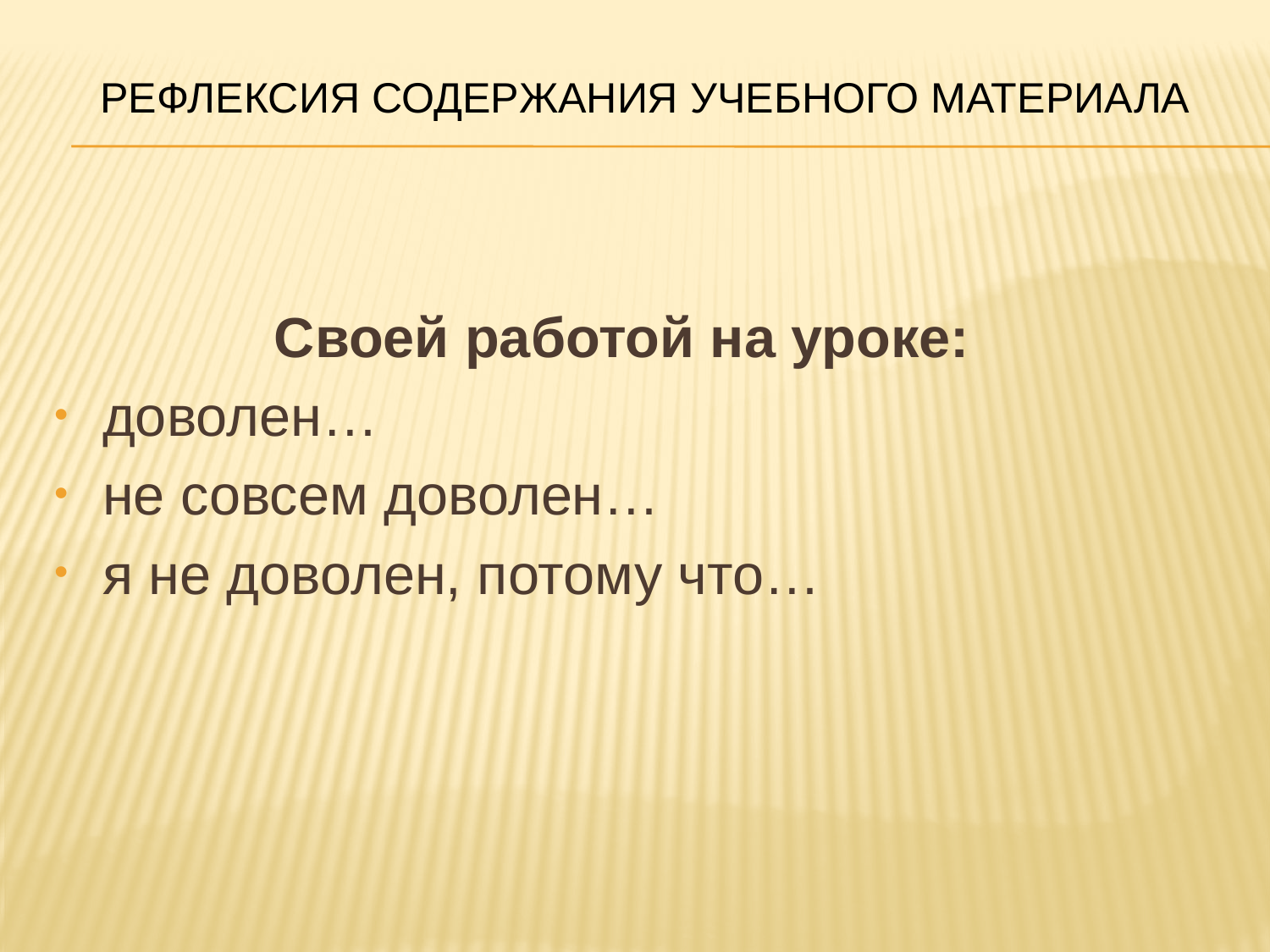

# Рефлексия Содержания учебного материала

              Своей работой на уроке:
доволен…
не совсем доволен…
я не доволен, потому что…